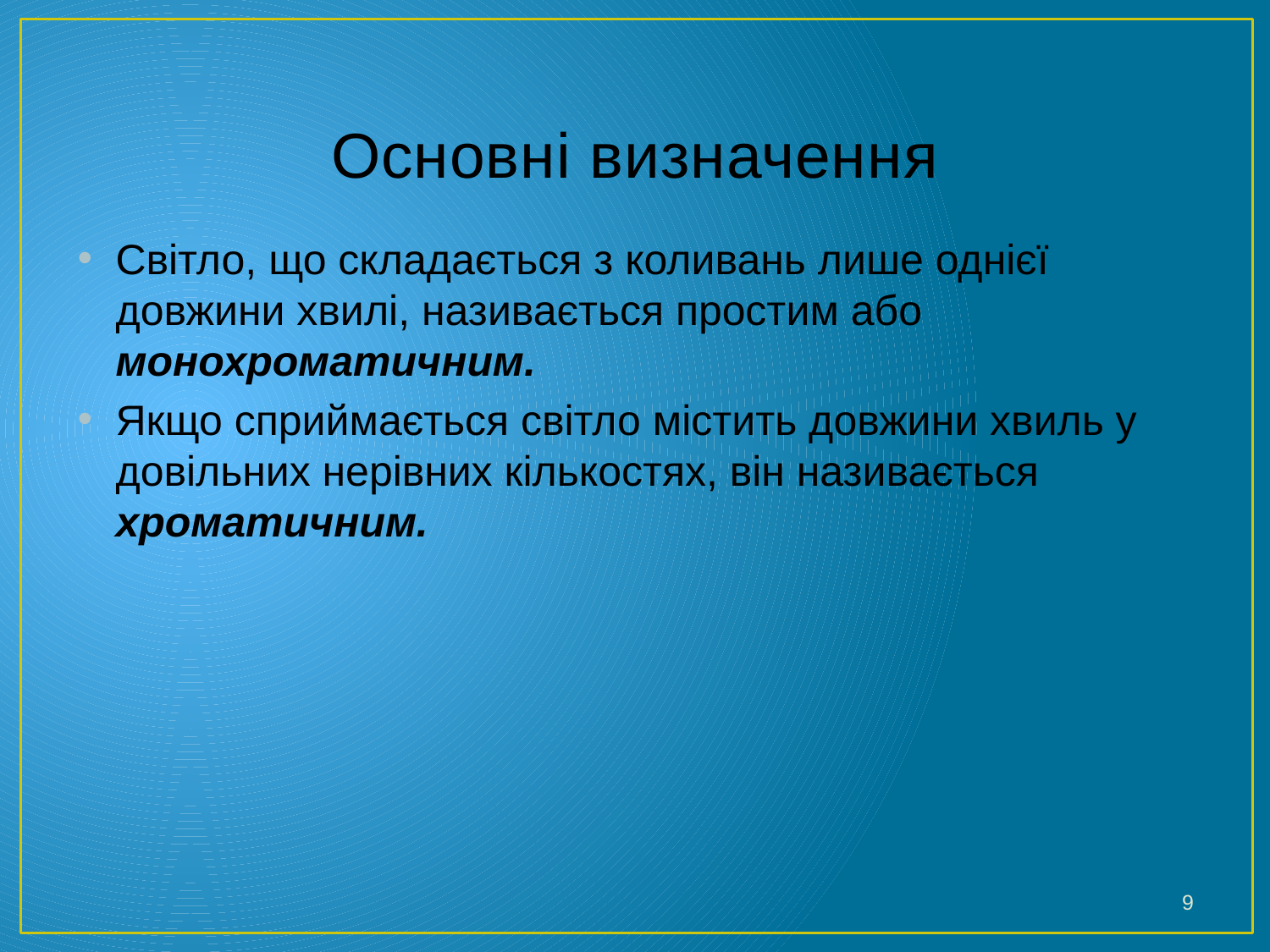

# Основні визначення
Світло, що складається з коливань лише однієї довжини хвилі, називається простим або монохроматичним.
Якщо сприймається світло містить довжини хвиль у довільних нерівних кількостях, він називається хроматичним.
9